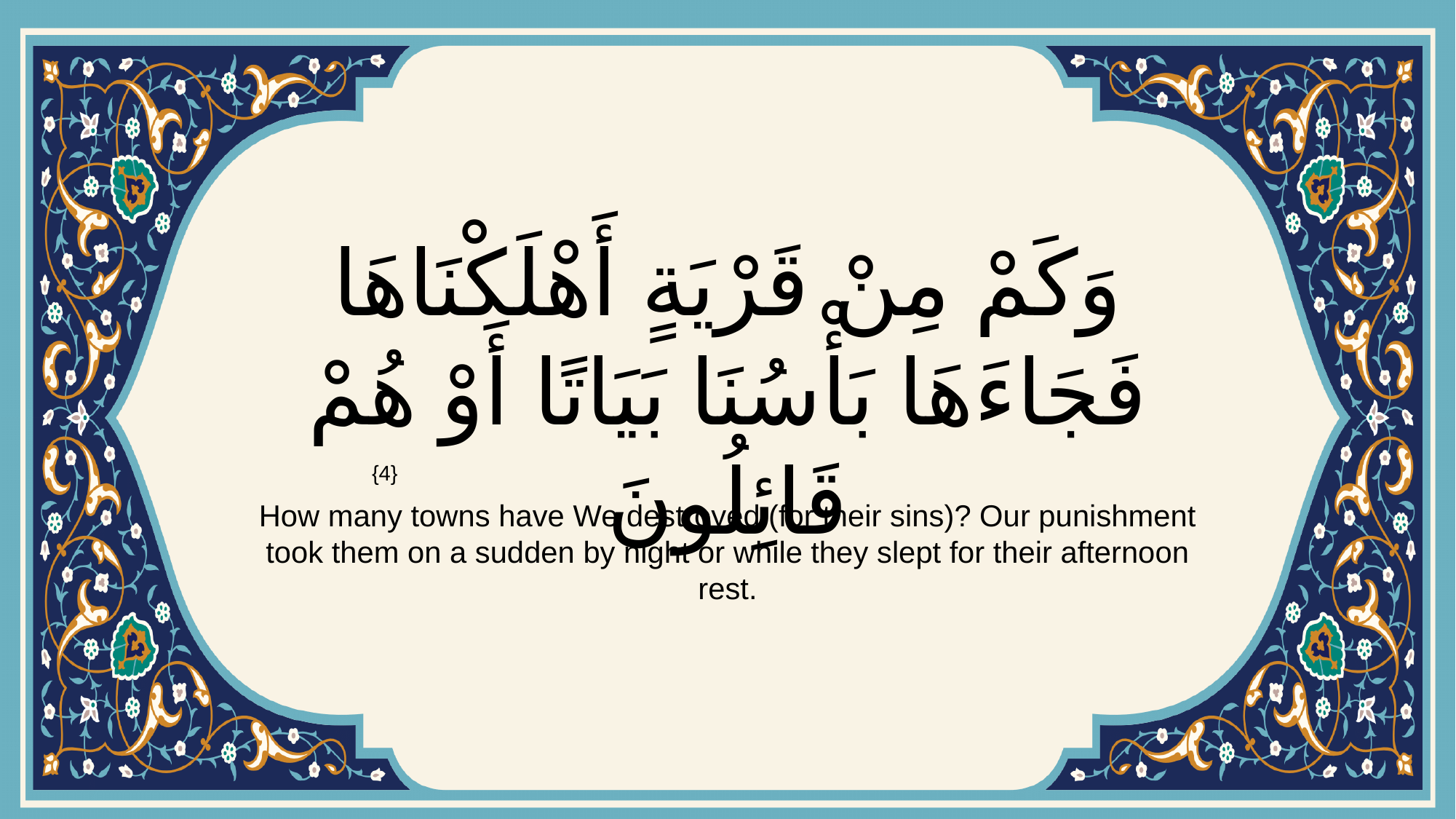

# وَكَمْ مِنْ قَرْيَةٍ أَهْلَكْنَاهَا فَجَاءَهَا بَأْسُنَا بَيَاتًا أَوْ هُمْ قَائِلُونَ
{4}
How many towns have We destroyed (for their sins)? Our punishment took them on a sudden by night or while they slept for their afternoon rest.